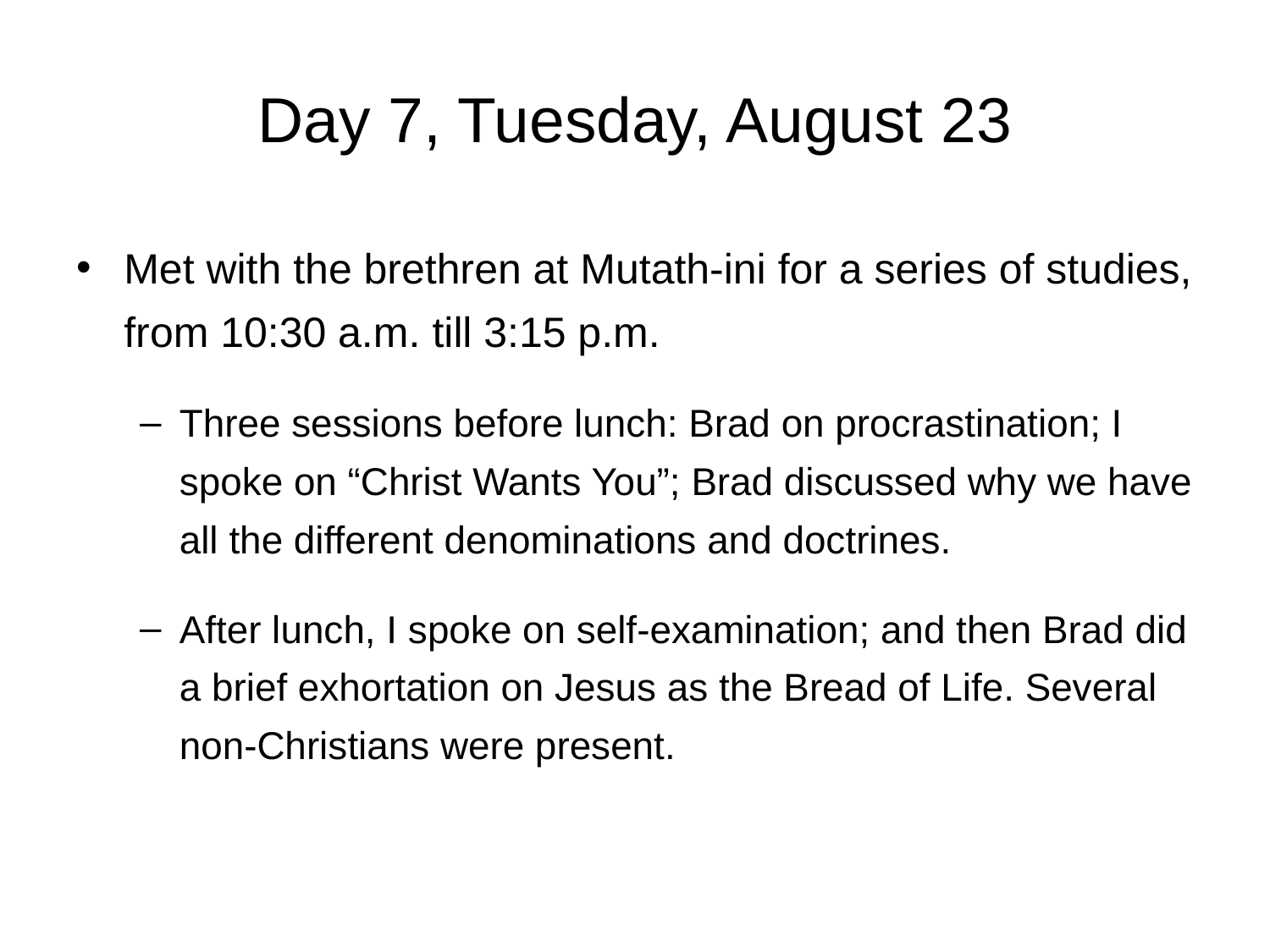

# Day 7, Tuesday, August 23
Met with the brethren at Mutath-ini for a series of studies, from 10:30 a.m. till 3:15 p.m.
Three sessions before lunch: Brad on procrastination; I spoke on “Christ Wants You”; Brad discussed why we have all the different denominations and doctrines.
After lunch, I spoke on self-examination; and then Brad did a brief exhortation on Jesus as the Bread of Life. Several non-Christians were present.